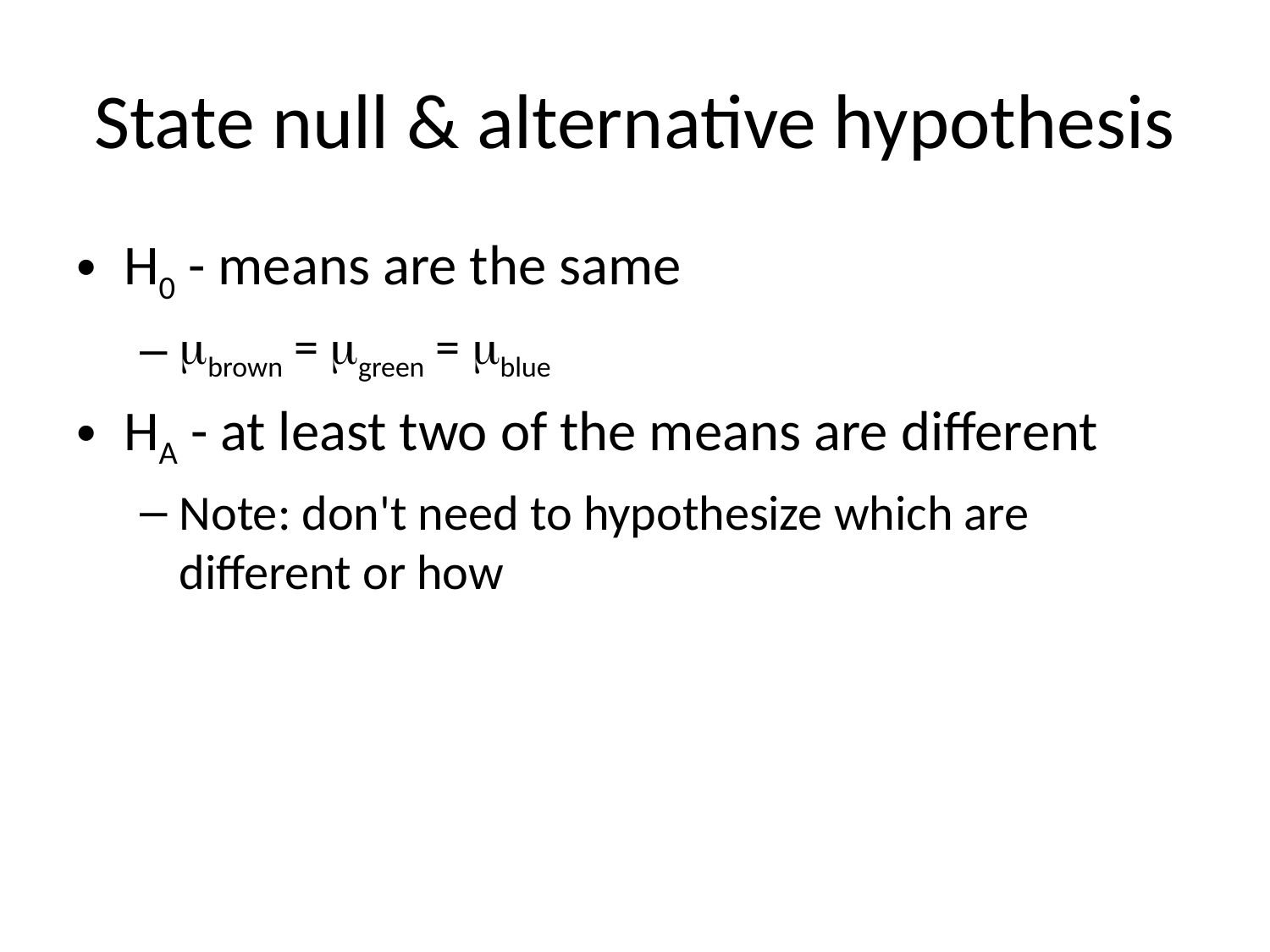

# State null & alternative hypothesis
H0 - means are the same
μbrown = μgreen = μblue
HA - at least two of the means are different
Note: don't need to hypothesize which are different or how